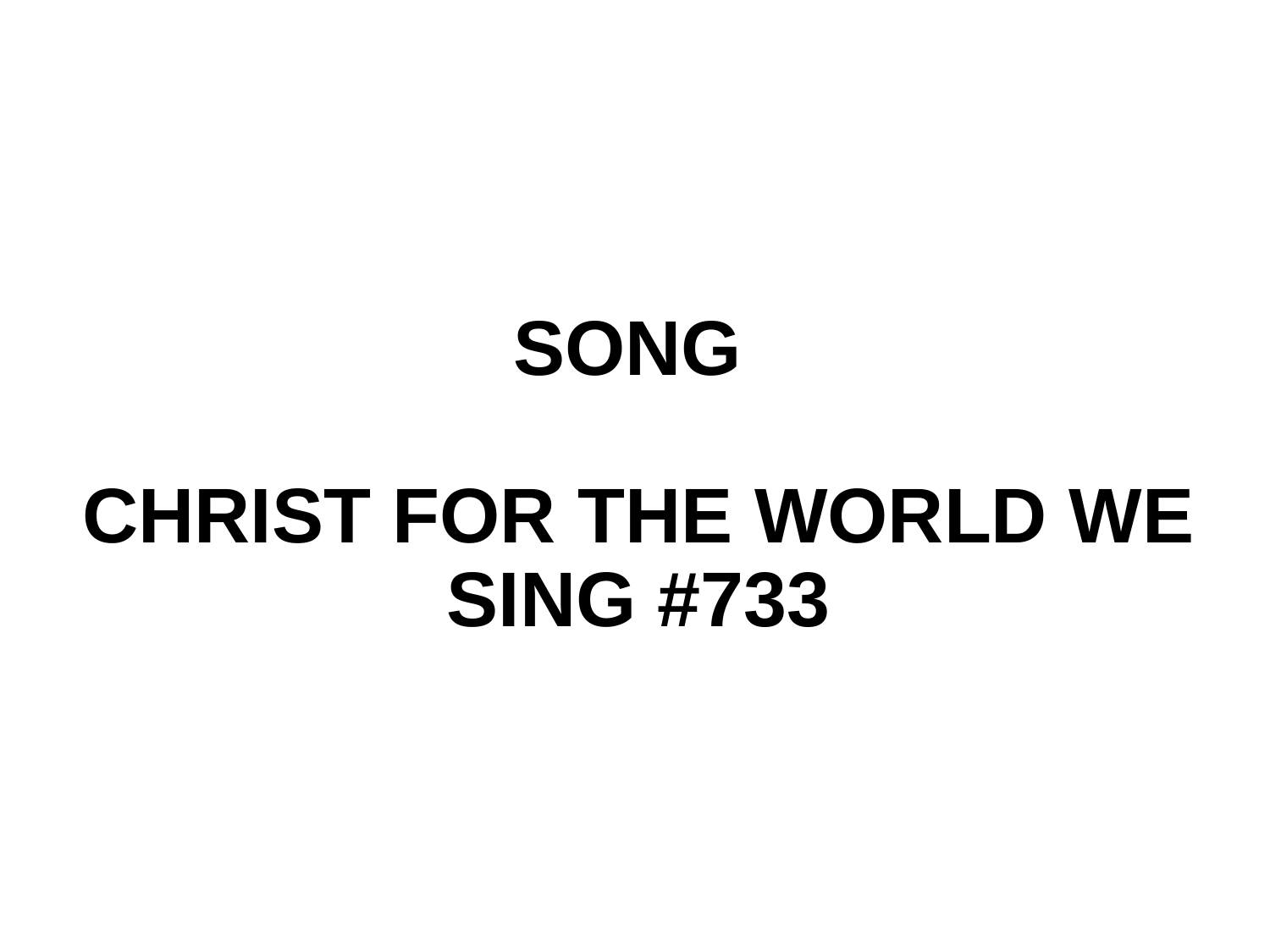

# SONG CHRIST FOR THE WORLD WE SING #733